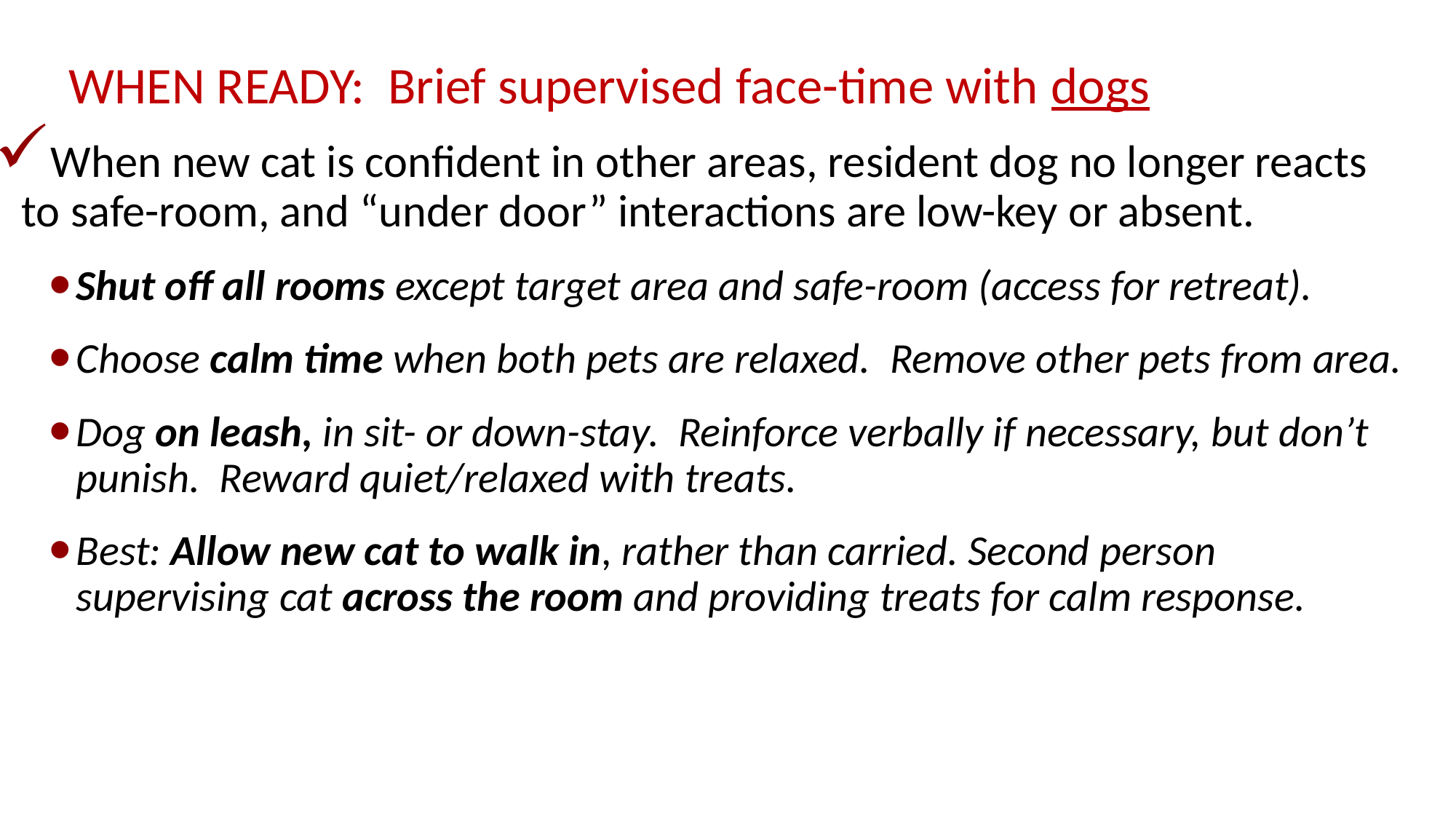

# WHEN READY:  Brief supervised face-time with dogs
When new cat is confident in other areas, resident dog no longer reacts to safe-room, and “under door” interactions are low-key or absent.
Shut off all rooms except target area and safe-room (access for retreat).
Choose calm time when both pets are relaxed.  Remove other pets from area.
Dog on leash, in sit- or down-stay.  Reinforce verbally if necessary, but don’t punish.  Reward quiet/relaxed with treats.
Best: Allow new cat to walk in, rather than carried. Second person supervising cat across the room and providing treats for calm response.